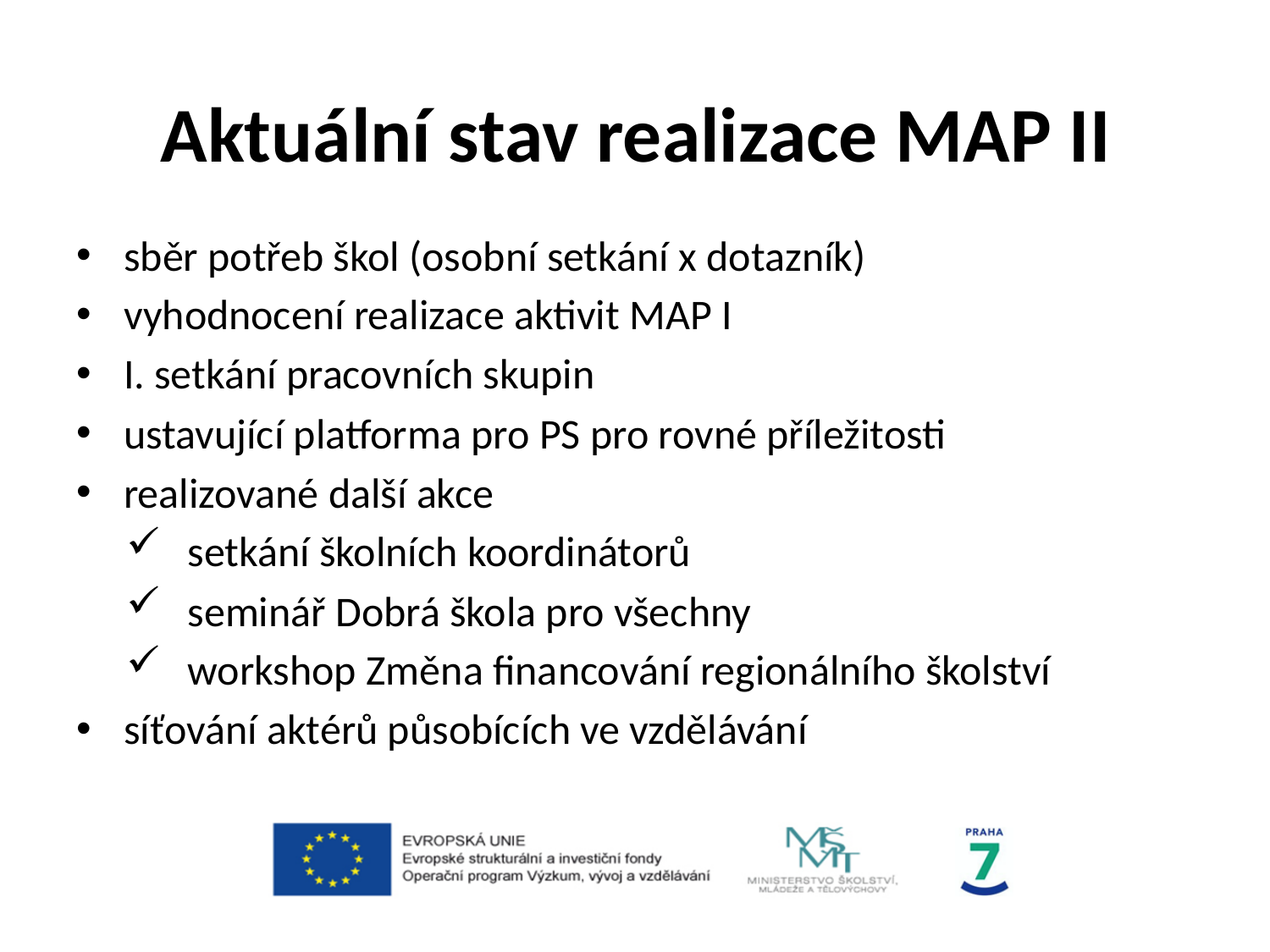

# Aktuální stav realizace MAP II
sběr potřeb škol (osobní setkání x dotazník)
vyhodnocení realizace aktivit MAP I
I. setkání pracovních skupin
ustavující platforma pro PS pro rovné příležitosti
realizované další akce
setkání školních koordinátorů
seminář Dobrá škola pro všechny
workshop Změna financování regionálního školství
síťování aktérů působících ve vzdělávání